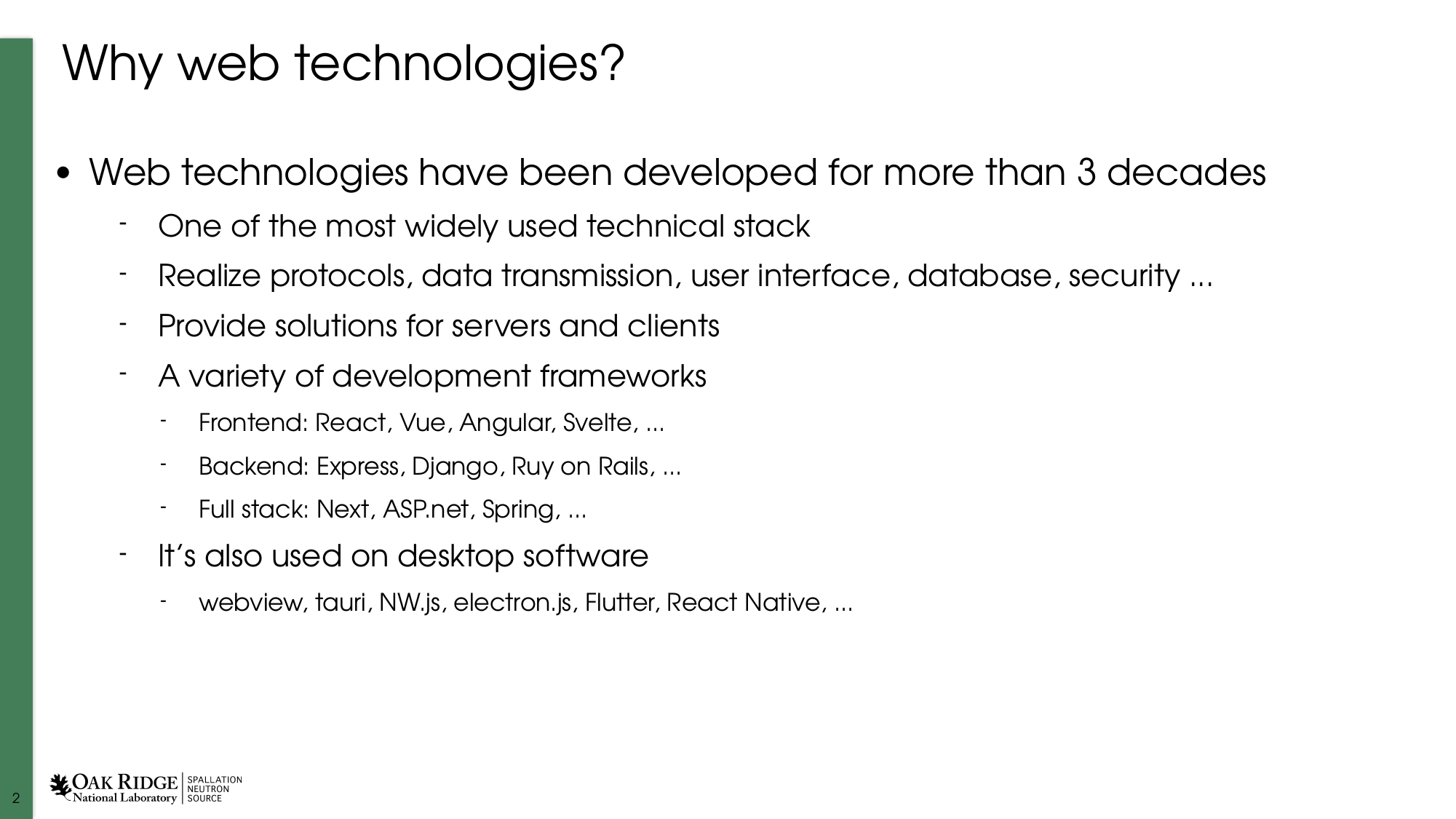

# Why web technologies?
Web technologies have been developed for more than 3 decades
One of the most widely used technical stack
Realize protocols, data transmission, user interface, database, security ...
Provide solutions for servers and clients
A variety of development frameworks
Frontend: React, Vue, Angular, Svelte, ...
Backend: Express, Django, Ruy on Rails, ...
Full stack: Next, ASP.net, Spring, ...
It’s also used on desktop software
webview, tauri, NW.js, electron.js, Flutter, React Native, ...